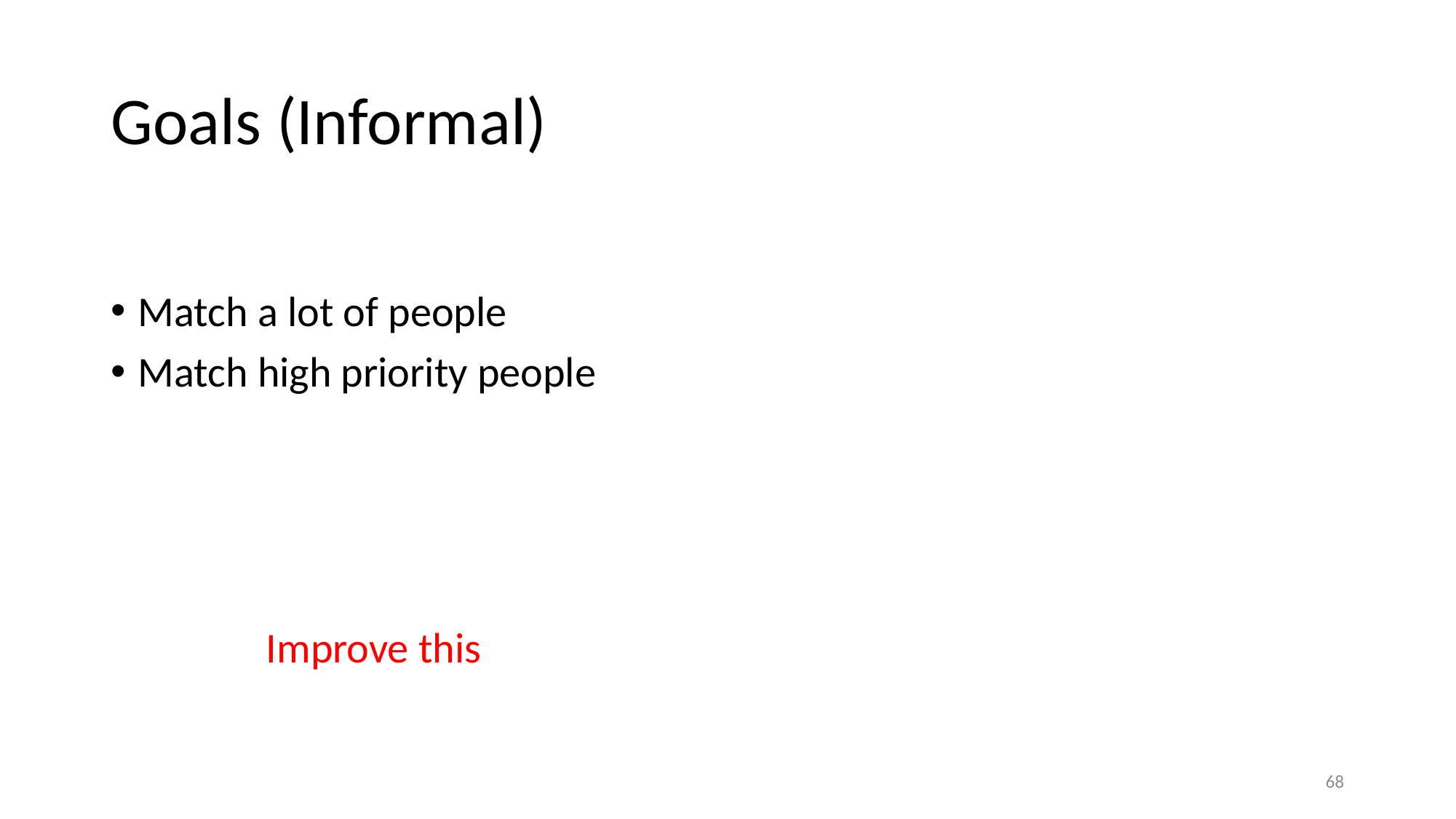

# Goals (Informal)

Match a lot of people
Match high priority people
Improve this
68